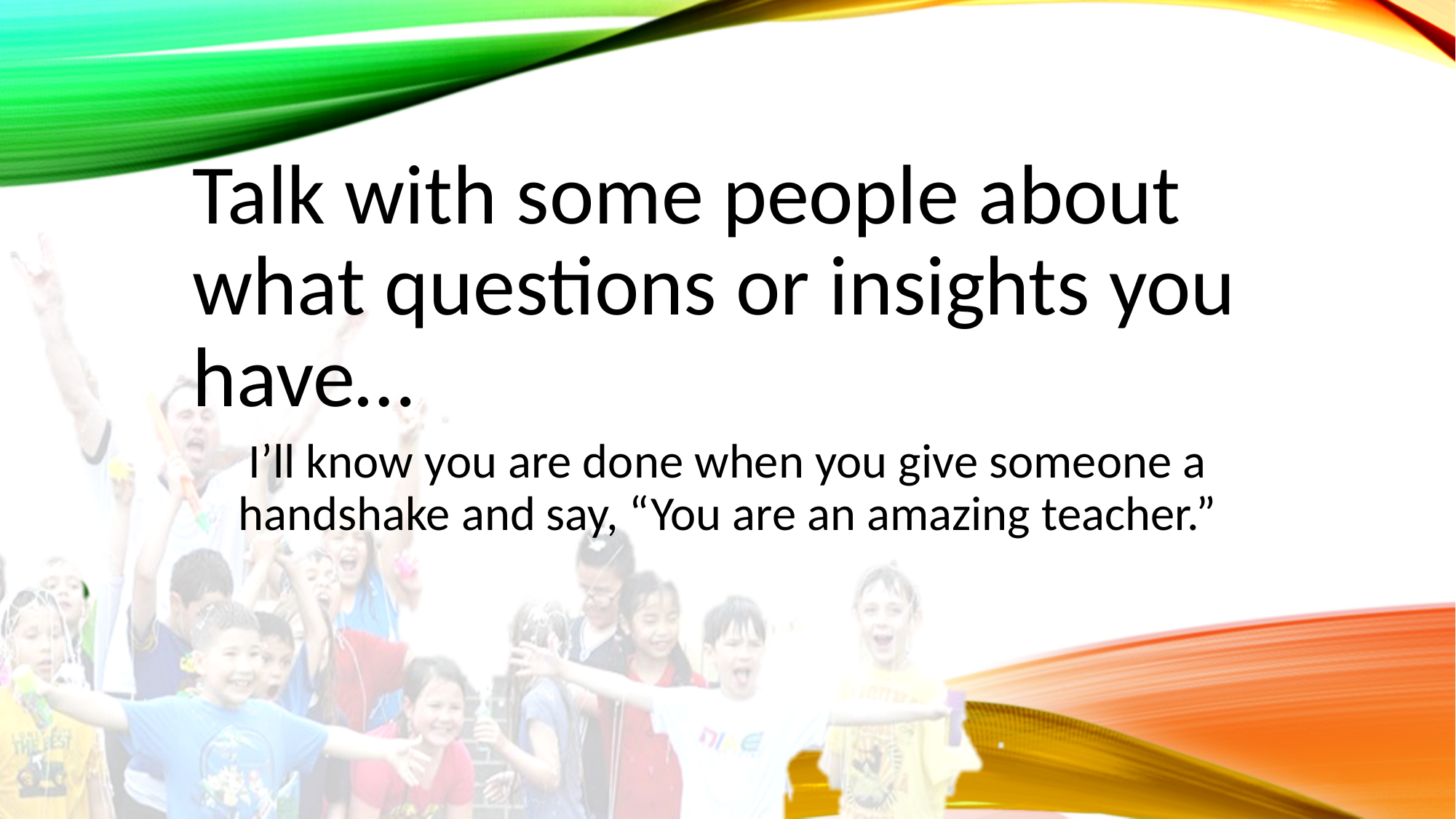

# Talk with some people about what questions or insights you have…
I’ll know you are done when you give someone a handshake and say, “You are an amazing teacher.”